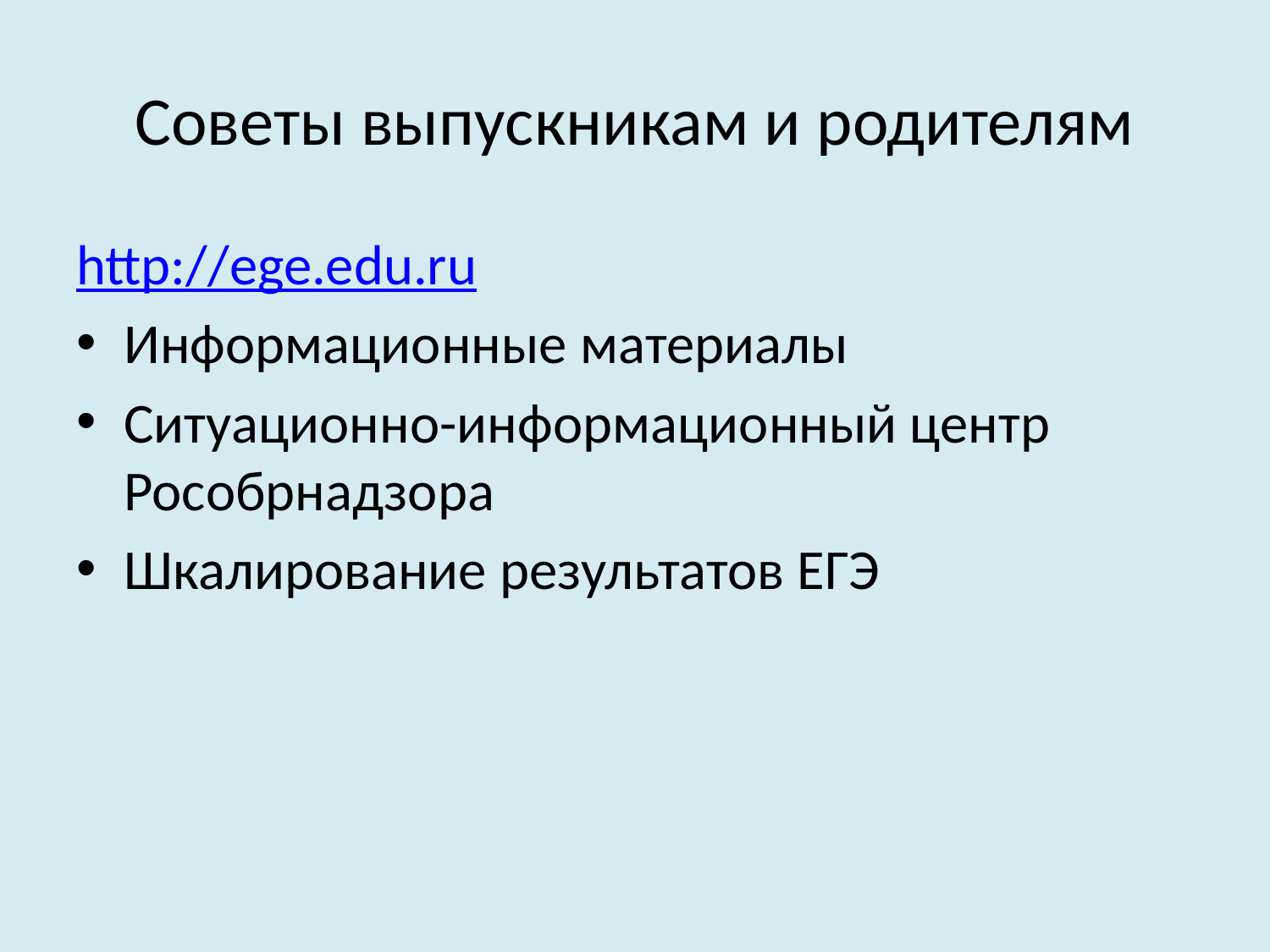

# Советы выпускникам и родителям
http://ege.edu.ru
Информационные материалы
Ситуационно-информационный центр Рособрнадзора
Шкалирование результатов ЕГЭ